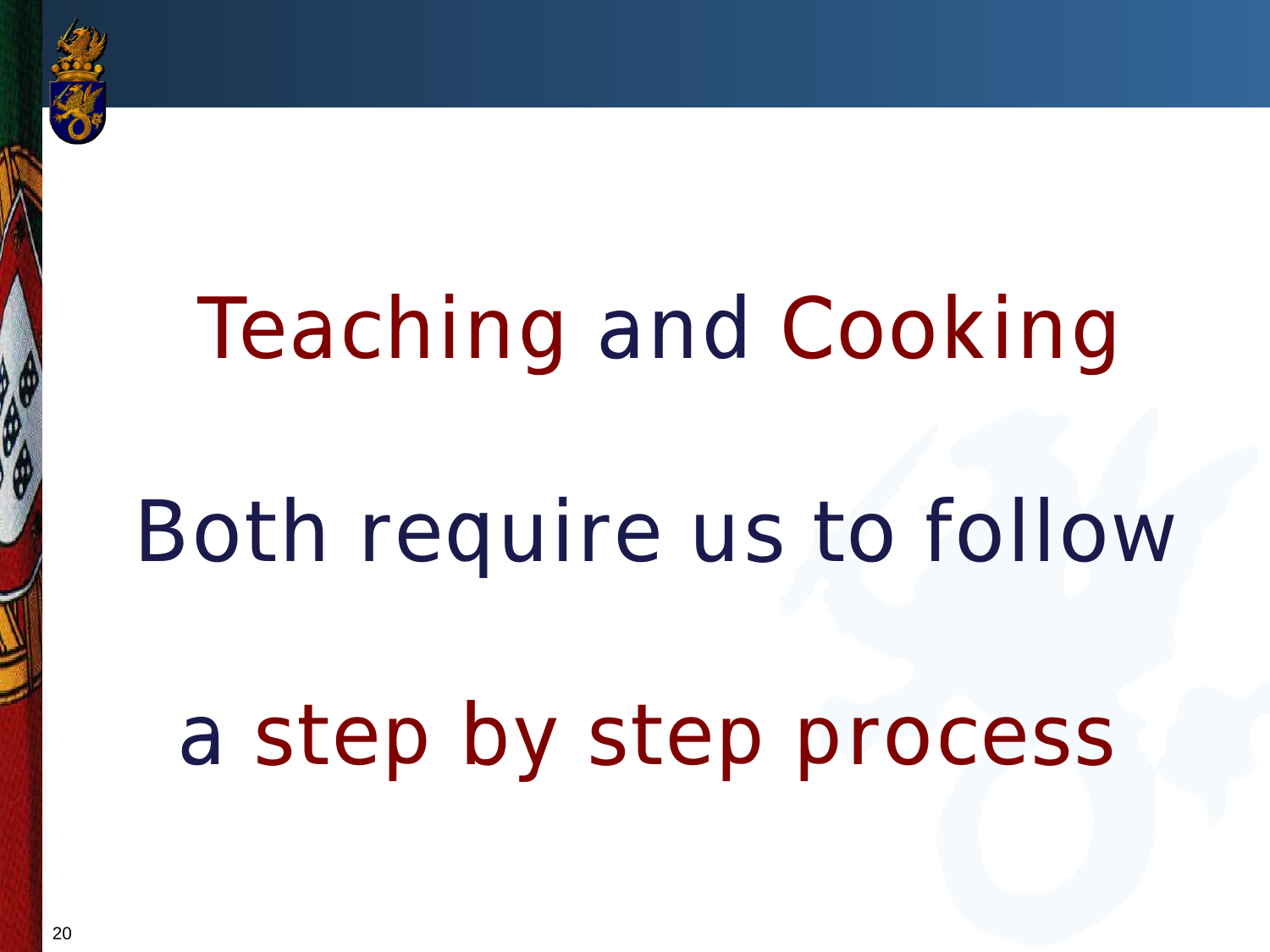

Teaching and Cooking
Both require us to follow a step by step process